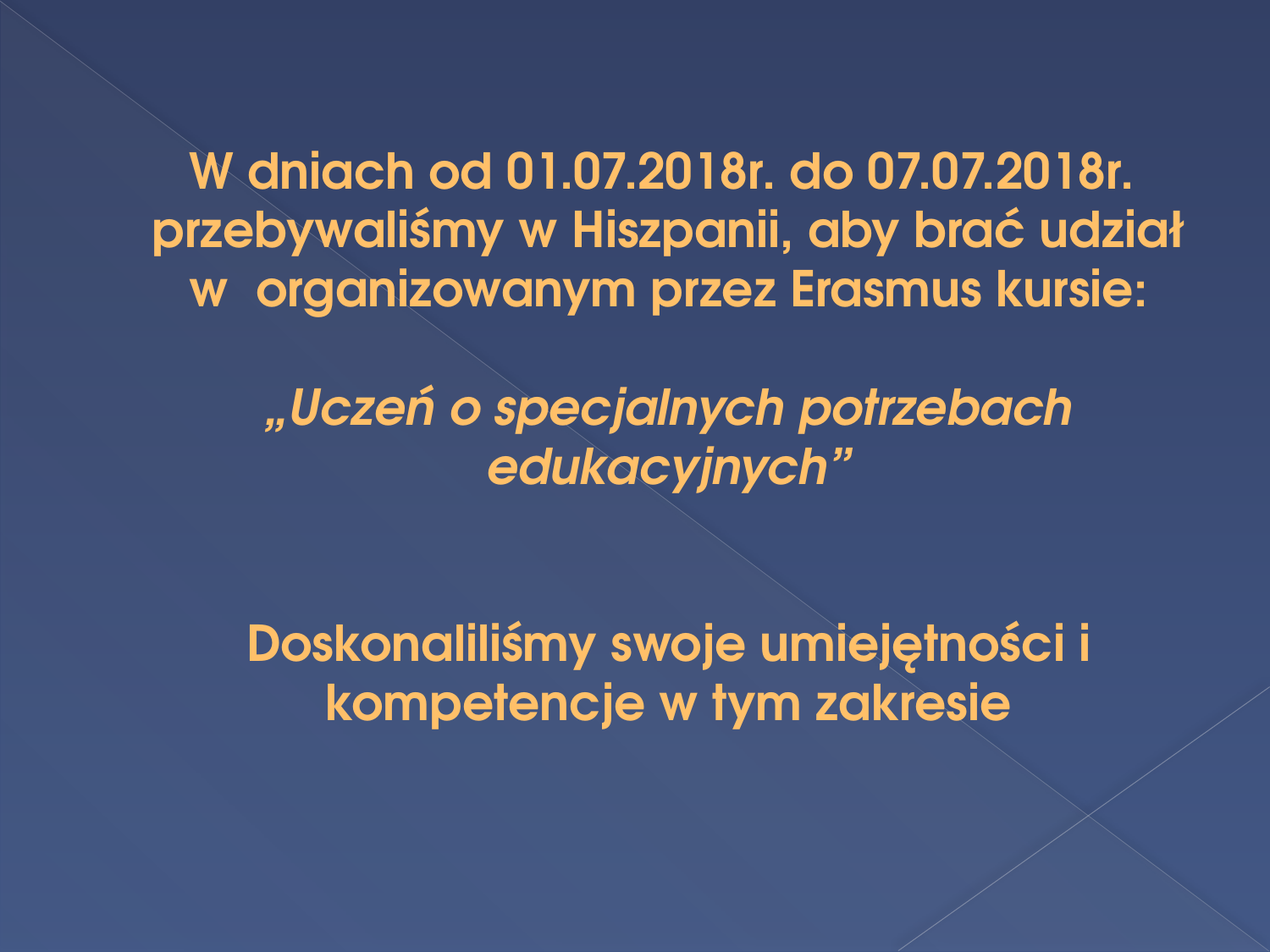

# W dniach od 01.07.2018r. do 07.07.2018r.  przebywaliśmy w Hiszpanii, aby brać udział w  organizowanym przez Erasmus kursie: „Uczeń o specjalnych potrzebach edukacyjnych” Doskonaliliśmy swoje umiejętności i kompetencje w tym zakresie